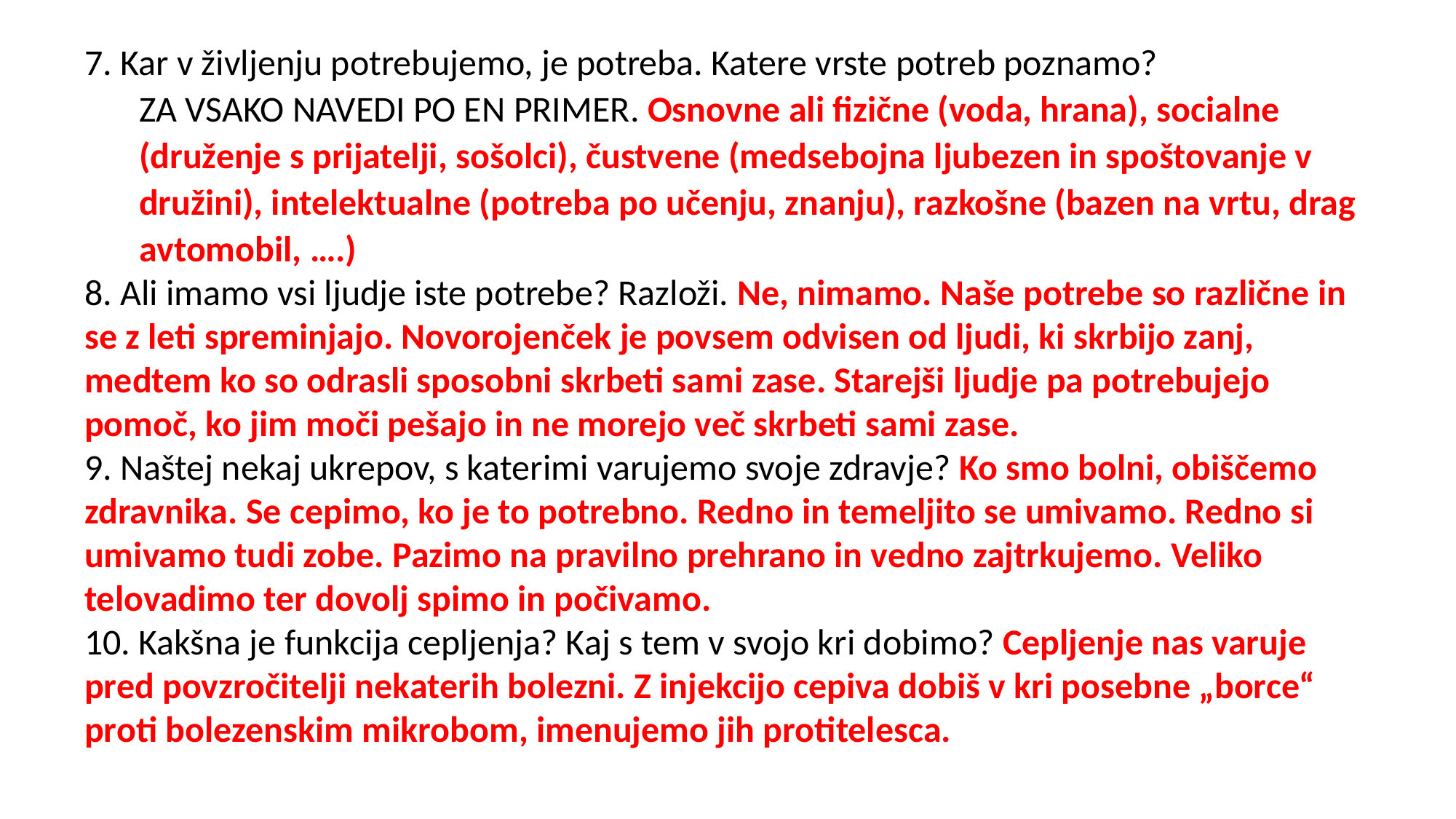

7. Kar v življenju potrebujemo, je potreba. Katere vrste potreb poznamo?
ZA VSAKO NAVEDI PO EN PRIMER. Osnovne ali fizične (voda, hrana), socialne (druženje s prijatelji, sošolci), čustvene (medsebojna ljubezen in spoštovanje v družini), intelektualne (potreba po učenju, znanju), razkošne (bazen na vrtu, drag avtomobil, ….)
8. Ali imamo vsi ljudje iste potrebe? Razloži. Ne, nimamo. Naše potrebe so različne in se z leti spreminjajo. Novorojenček je povsem odvisen od ljudi, ki skrbijo zanj, medtem ko so odrasli sposobni skrbeti sami zase. Starejši ljudje pa potrebujejo pomoč, ko jim moči pešajo in ne morejo več skrbeti sami zase.
9. Naštej nekaj ukrepov, s katerimi varujemo svoje zdravje? Ko smo bolni, obiščemo zdravnika. Se cepimo, ko je to potrebno. Redno in temeljito se umivamo. Redno si umivamo tudi zobe. Pazimo na pravilno prehrano in vedno zajtrkujemo. Veliko telovadimo ter dovolj spimo in počivamo.
10. Kakšna je funkcija cepljenja? Kaj s tem v svojo kri dobimo? Cepljenje nas varuje pred povzročitelji nekaterih bolezni. Z injekcijo cepiva dobiš v kri posebne „borce“ proti bolezenskim mikrobom, imenujemo jih protitelesca.